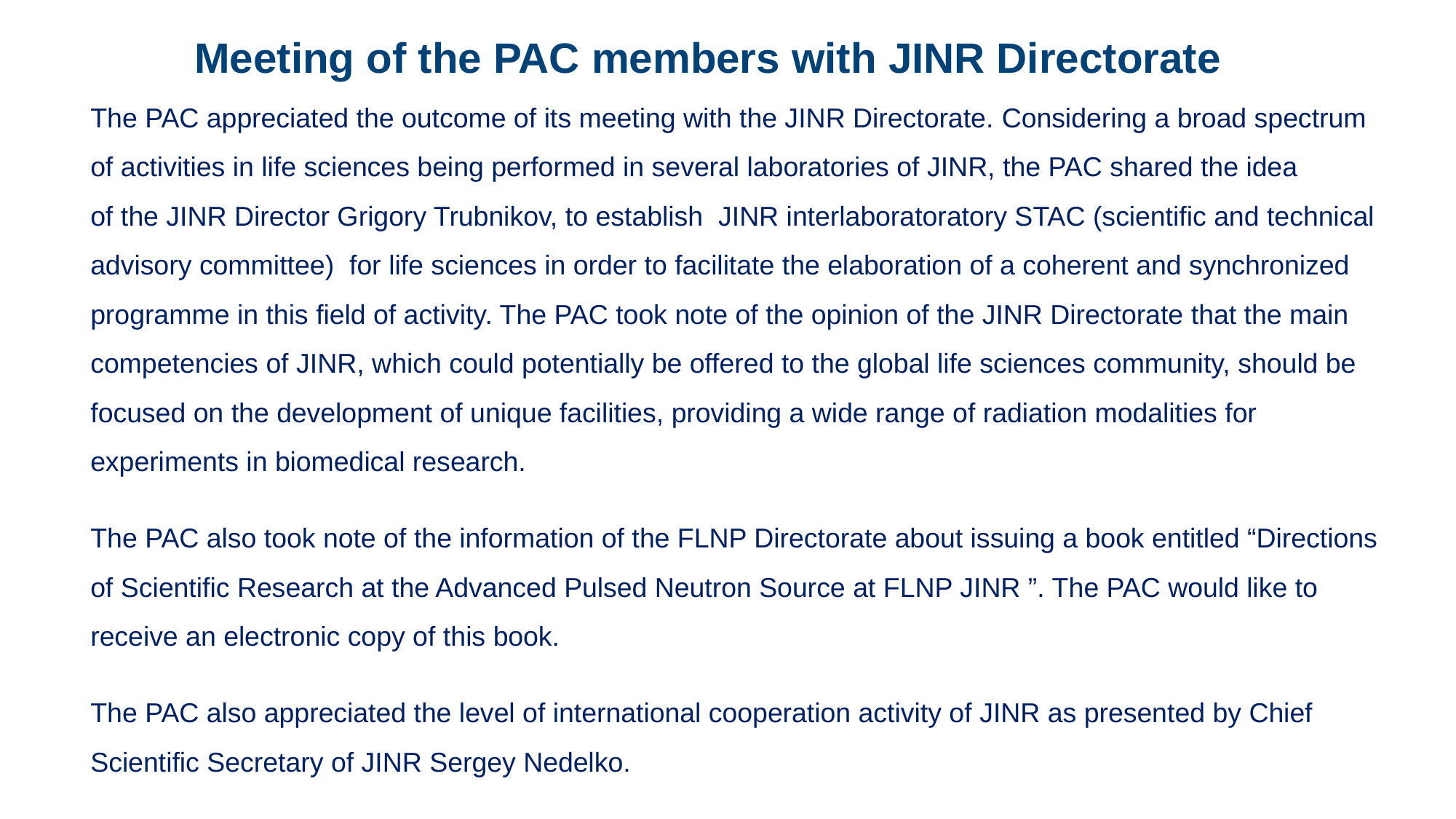

Meeting of the PAC members with JINR Directorate
The PAC appreciated the outcome of its meeting with the JINR Directorate. Considering a broad spectrum of activities in life sciences being performed in several laboratories of JINR, the PAC shared the idea of the JINR Director Grigory Trubnikov, to establish  JINR interlaboratoratory STAC (scientific and technical advisory committee)  for life sciences in order to facilitate the elaboration of a coherent and synchronized programme in this field of activity. The PAC took note of the opinion of the JINR Directorate that the main competencies of JINR, which could potentially be offered to the global life sciences community, should be focused on the development of unique facilities, providing a wide range of radiation modalities for experiments in biomedical research.

The PAC also took note of the information of the FLNP Directorate about issuing a book entitled “Directions of Scientific Research at the Advanced Pulsed Neutron Source at FLNP JINR ”. The PAC would like to receive an electronic copy of this book.

The PAC also appreciated the level of international cooperation activity of JINR as presented by Chief Scientific Secretary of JINR Sergey Nedelko.